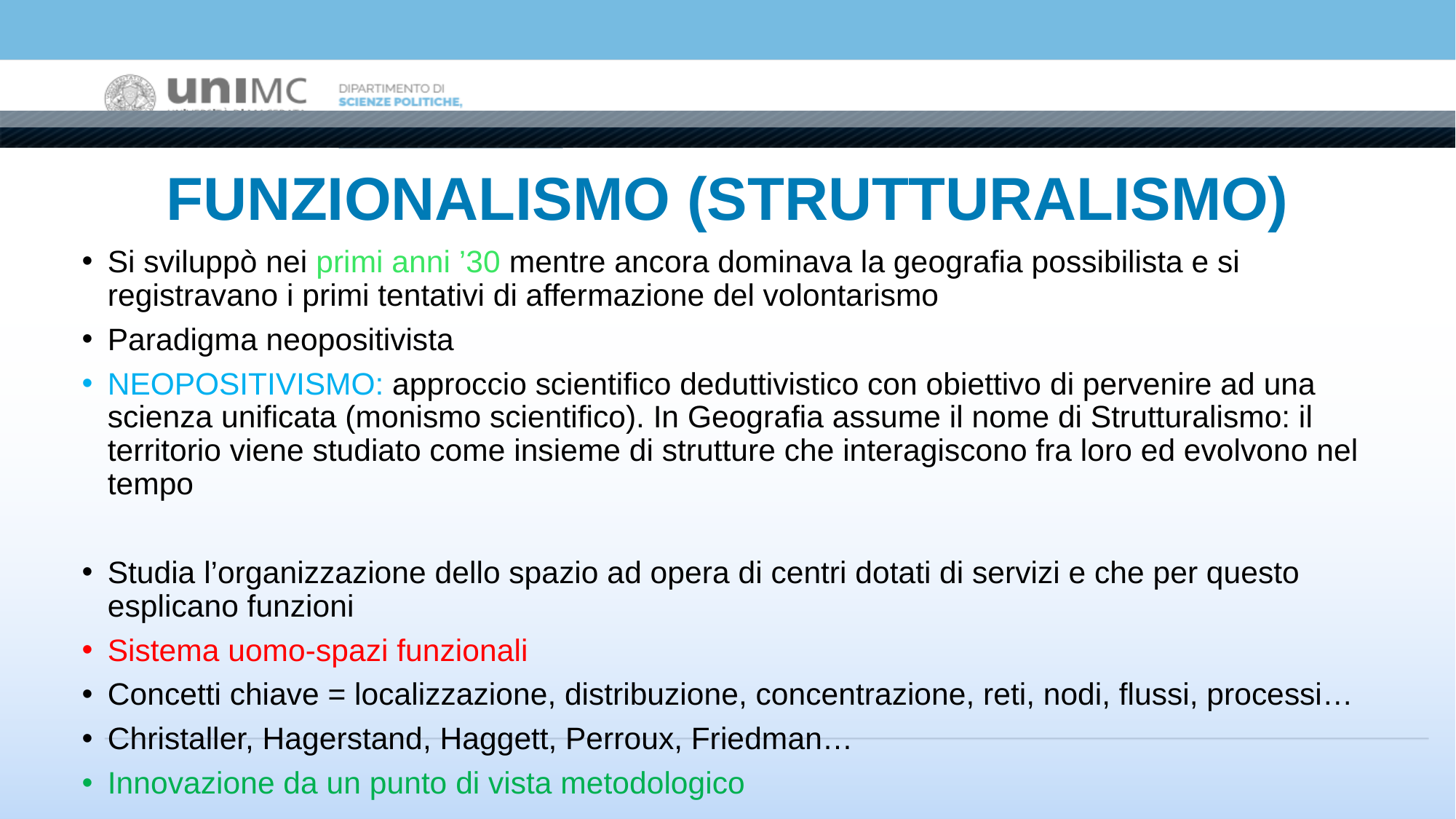

# FUNZIONALISMO (STRUTTURALISMO)
Si sviluppò nei primi anni ’30 mentre ancora dominava la geografia possibilista e si registravano i primi tentativi di affermazione del volontarismo
Paradigma neopositivista
NEOPOSITIVISMO: approccio scientifico deduttivistico con obiettivo di pervenire ad una scienza unificata (monismo scientifico). In Geografia assume il nome di Strutturalismo: il territorio viene studiato come insieme di strutture che interagiscono fra loro ed evolvono nel tempo

Studia l’organizzazione dello spazio ad opera di centri dotati di servizi e che per questo esplicano funzioni
Sistema uomo-spazi funzionali
Concetti chiave = localizzazione, distribuzione, concentrazione, reti, nodi, flussi, processi…
Christaller, Hagerstand, Haggett, Perroux, Friedman…
Innovazione da un punto di vista metodologico